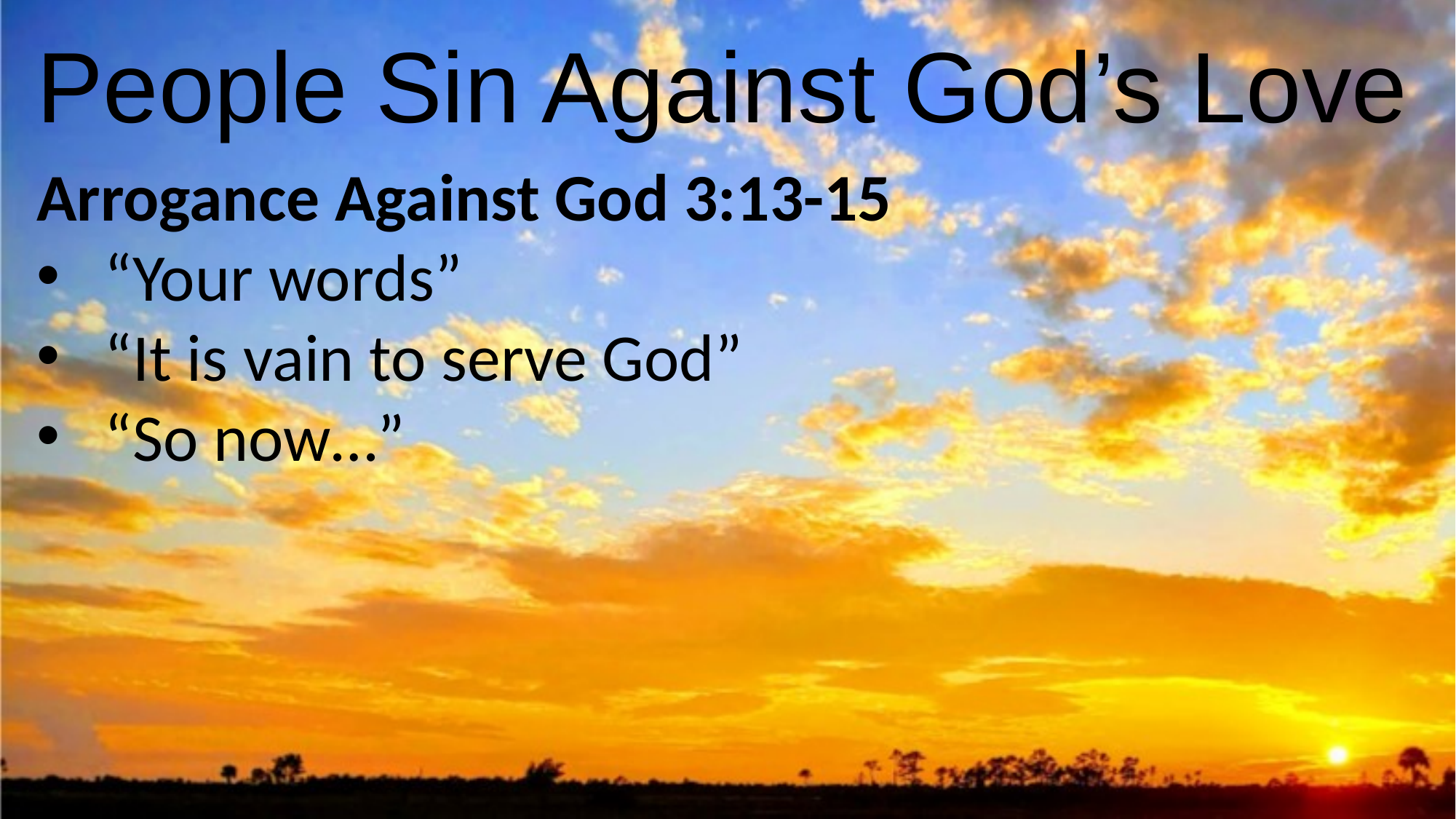

People Sin Against God’s Love
Arrogance Against God 3:13-15
“Your words”
“It is vain to serve God”
“So now…”